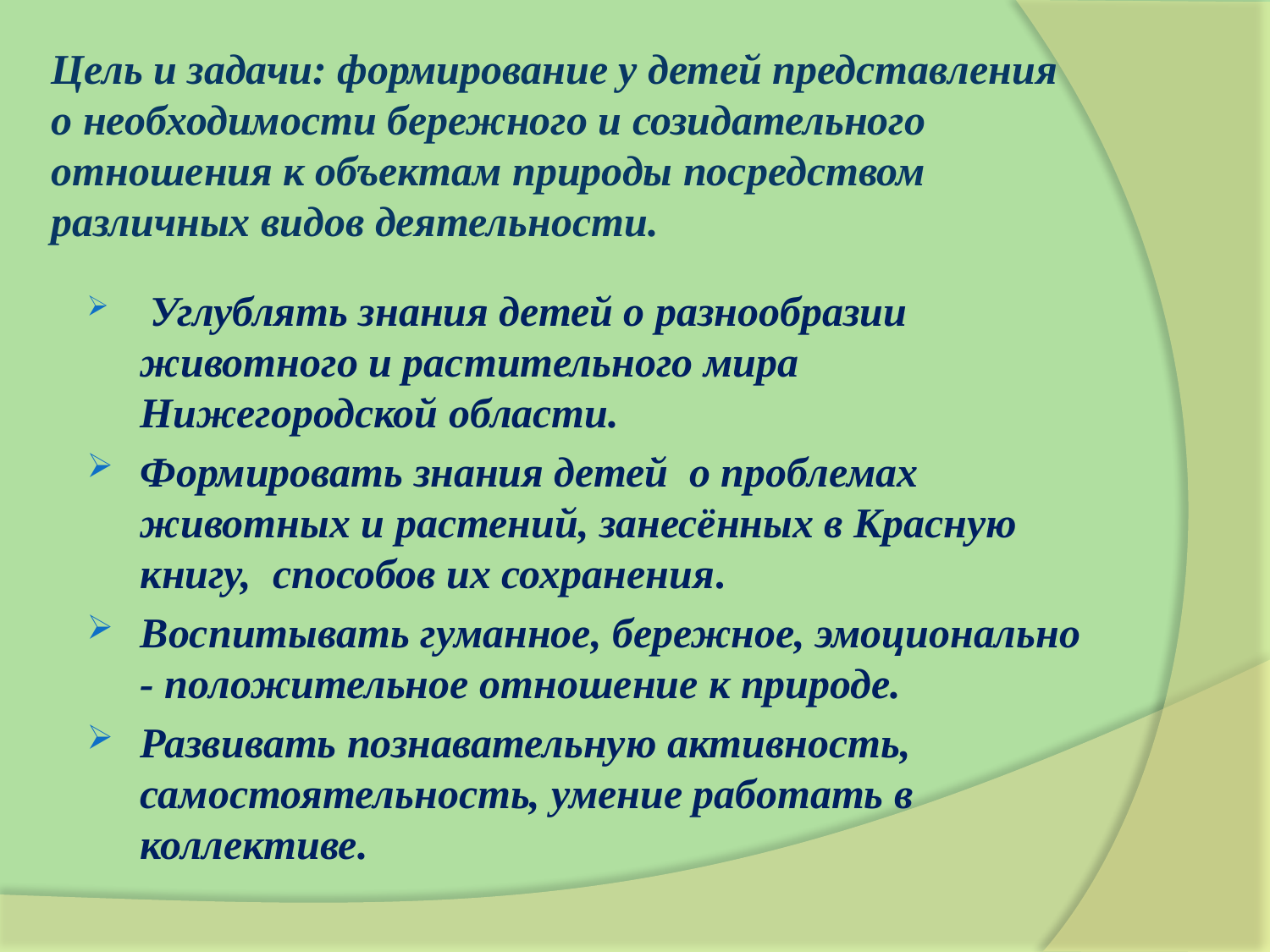

# Цель и задачи: формирование у детей представления о необходимости бережного и созидательного отношения к объектам природы посредством различных видов деятельности.
 Углублять знания детей о разнообразии животного и растительного мира Нижегородской области.
Формировать знания детей  о проблемах животных и растений, занесённых в Красную книгу,  способов их сохранения.
Воспитывать гуманное, бережное, эмоционально - положительное отношение к природе.
Развивать познавательную активность, самостоятельность, умение работать в коллективе.